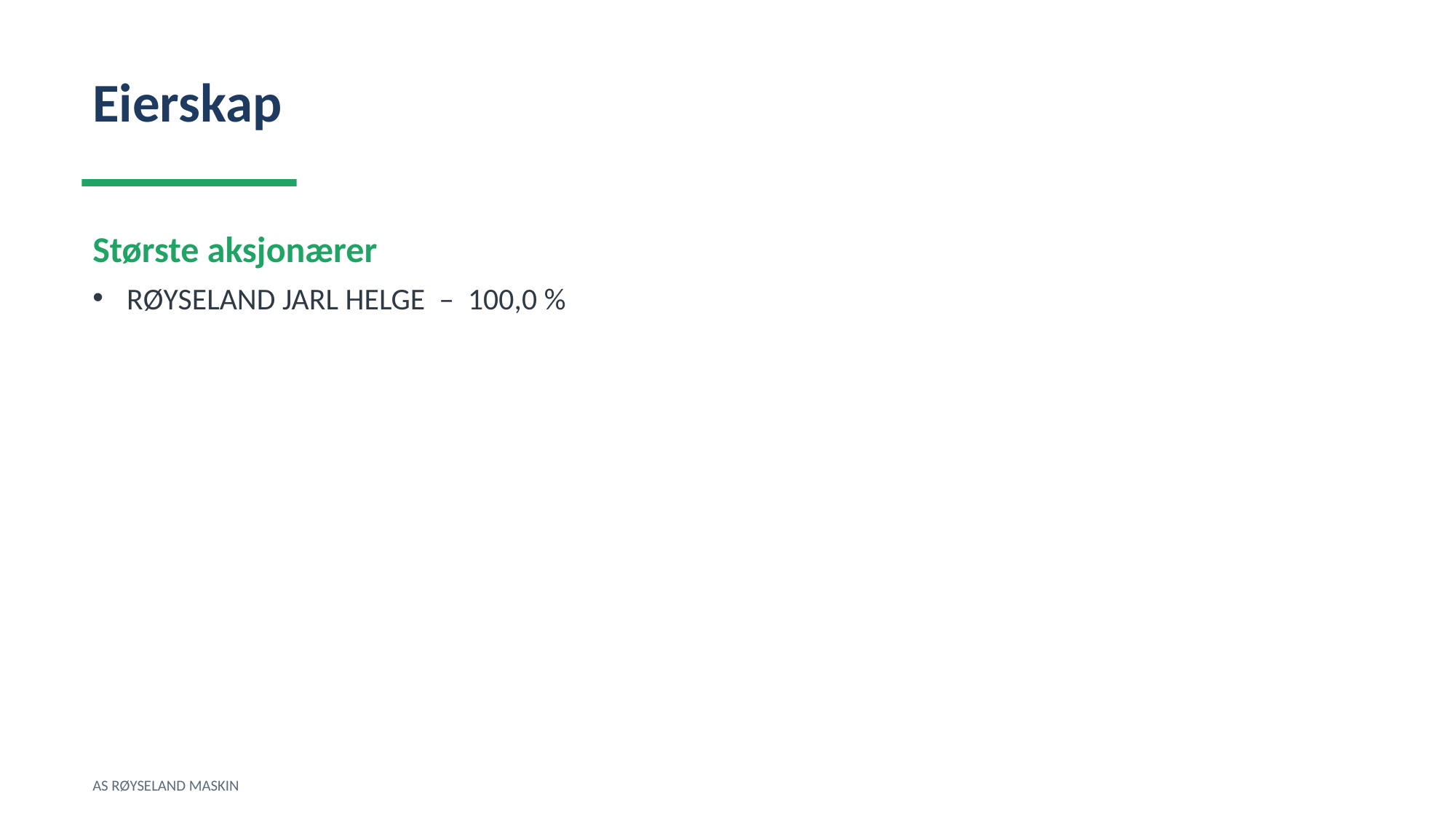

Eierskap

Største aksjonærer
RØYSELAND JARL HELGE  –  100,0 %
AS RØYSELAND MASKIN